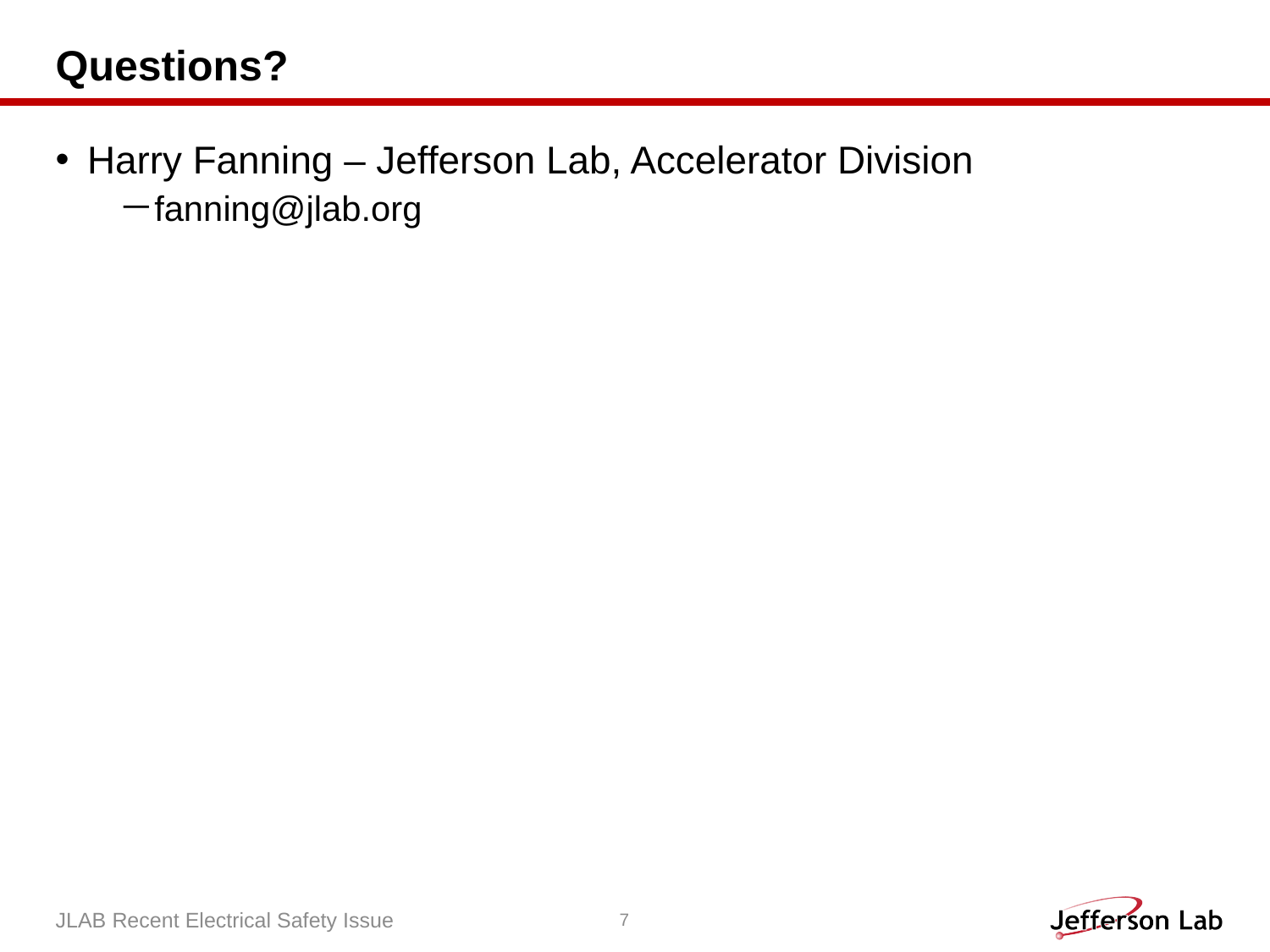

# Questions?
Harry Fanning – Jefferson Lab, Accelerator Division
fanning@jlab.org
JLAB Recent Electrical Safety Issue
7